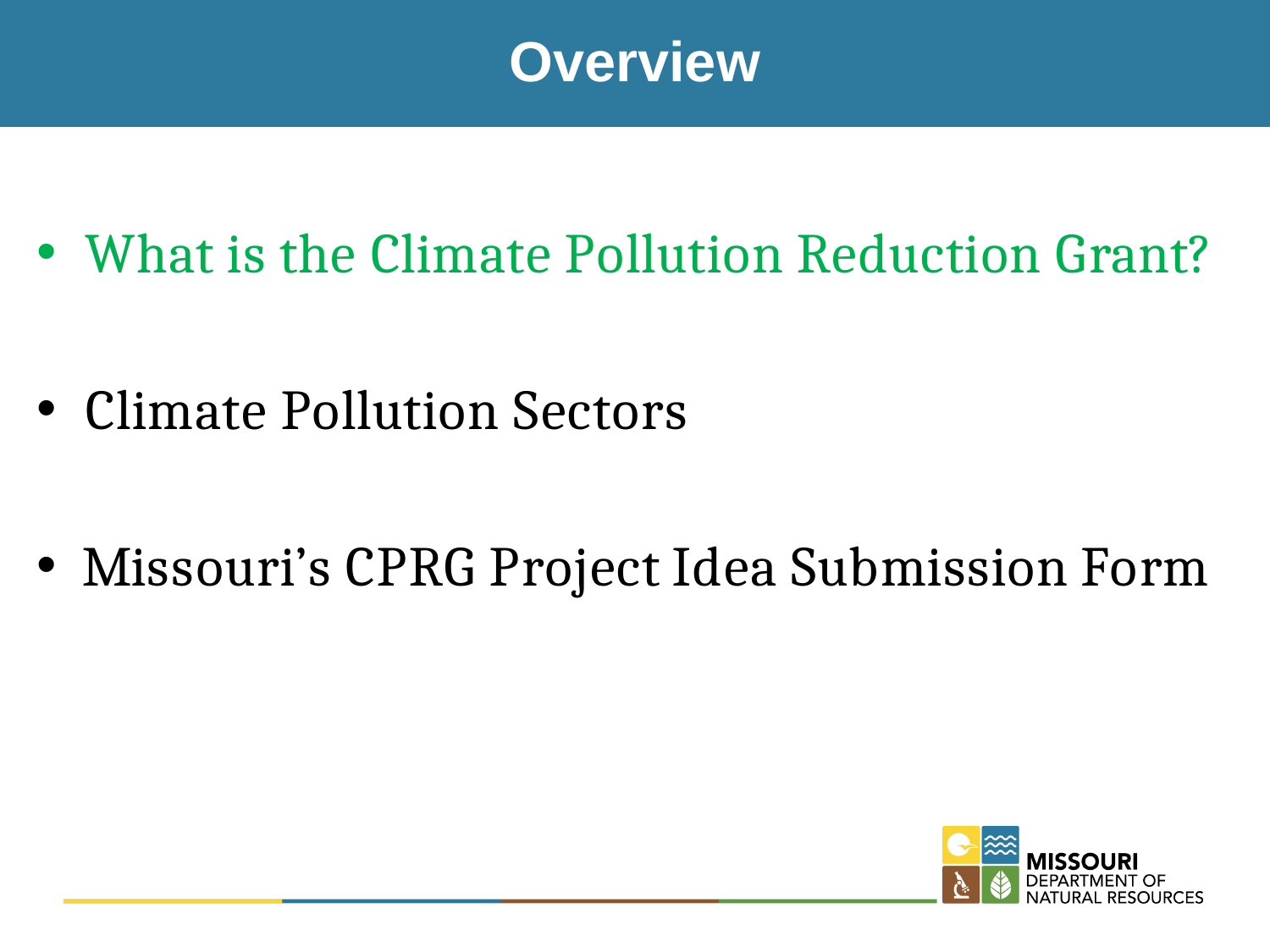

# Overview
What is the Climate Pollution Reduction Grant?

Climate Pollution Sectors

Missouri’s CPRG Project Idea Submission Form